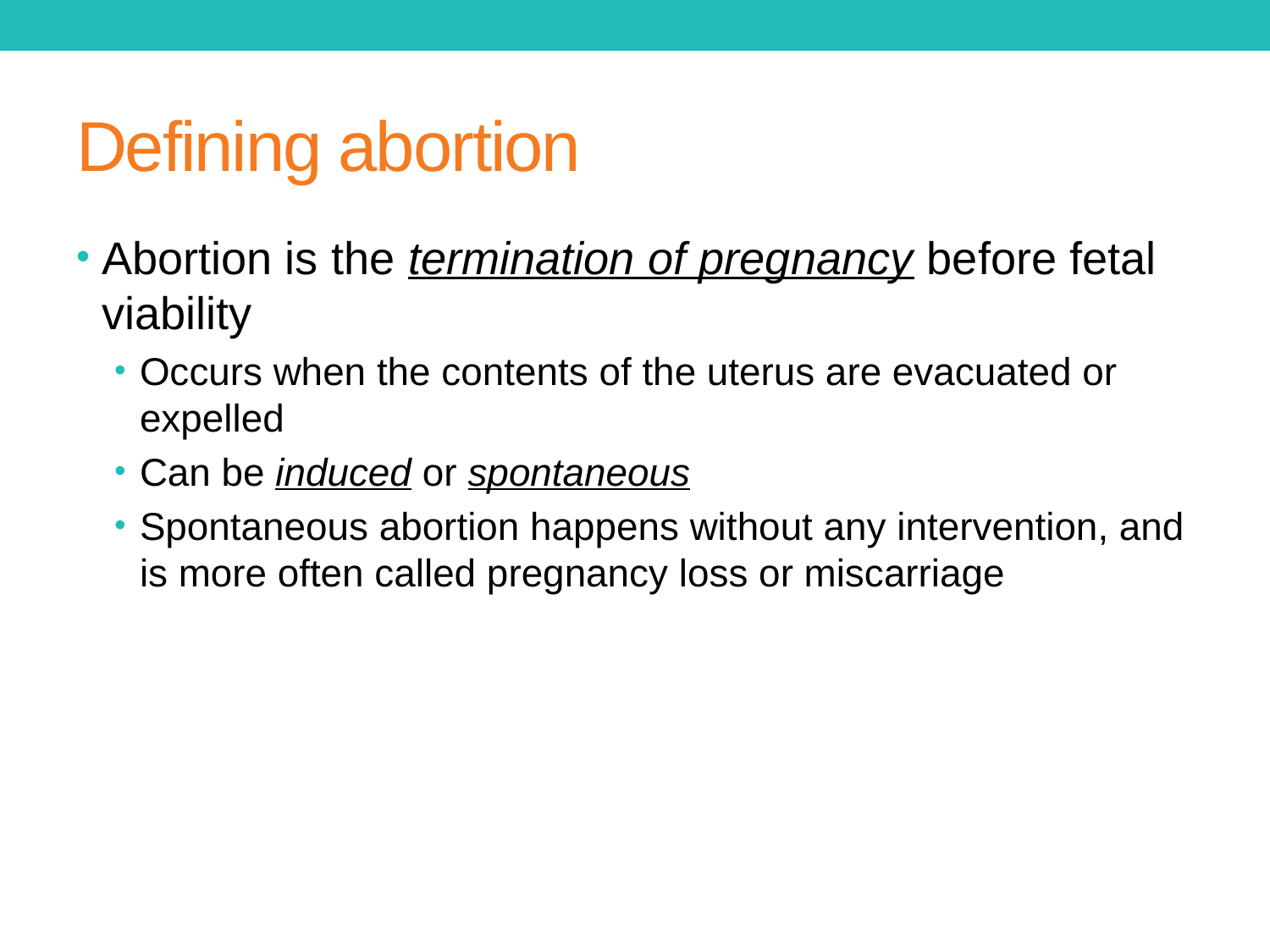

# Defining abortion
Abortion is the termination of pregnancy before fetal viability
Occurs when the contents of the uterus are evacuated or expelled
Can be induced or spontaneous
Spontaneous abortion happens without any intervention, and is more often called pregnancy loss or miscarriage